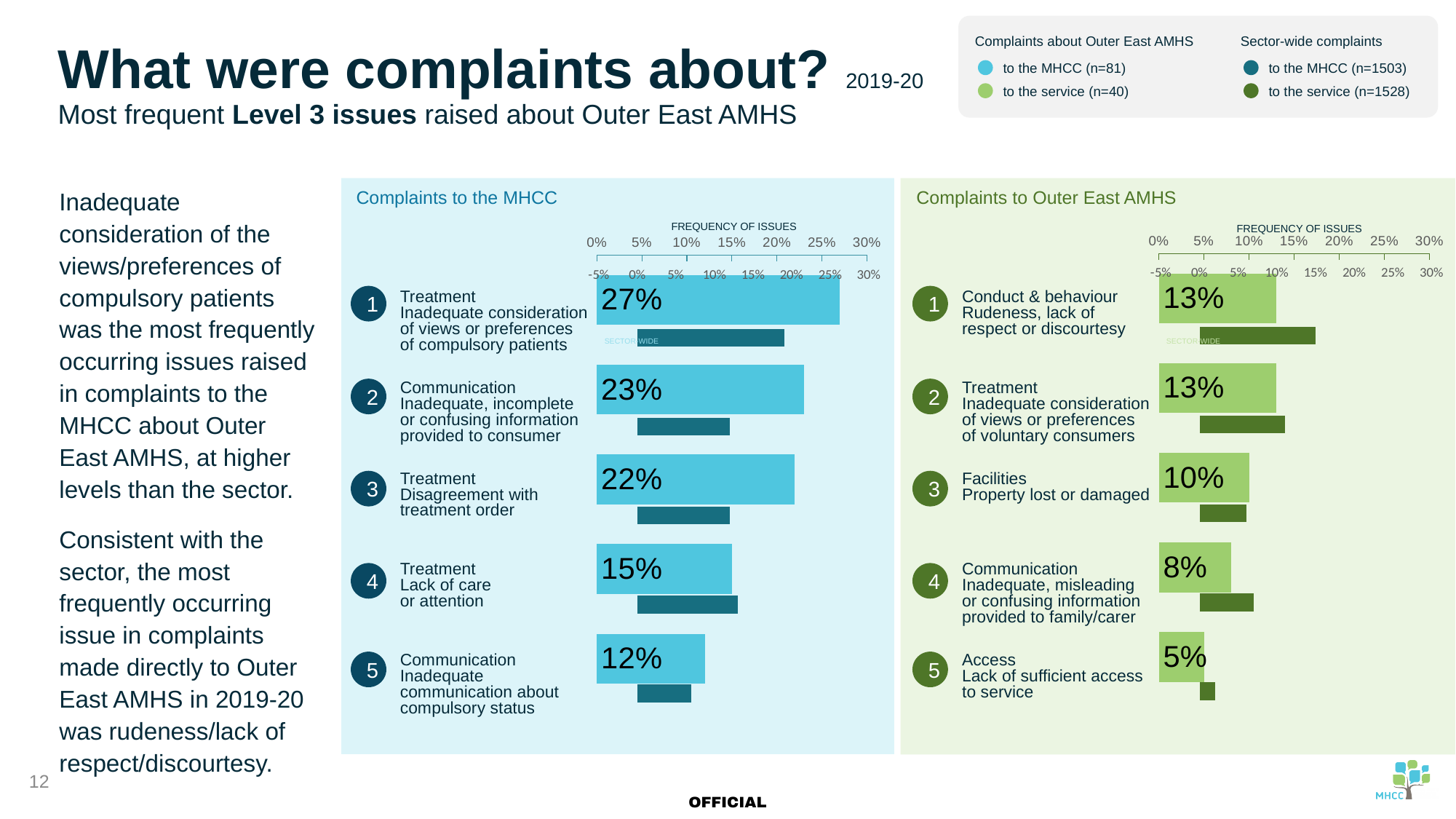

Complaints about Outer East AMHS
to the MHCC (n=81)

to the service (n=40)

Sector-wide complaints
to the MHCC (n=1503)

to the service (n=1528)

What were complaints about? 2019-20
Most frequent Level 3 issues raised about Outer East AMHS

Inadequate consideration of the views/preferences of compulsory patients was the most frequently occurring issues raised in complaints to the MHCC about Outer East AMHS, at higher levels than the sector.
Consistent with the sector, the most frequently occurring issue in complaints made directly to Outer East AMHS in 2019-20 was rudeness/lack of respect/discourtesy.

Complaints to the MHCC
Complaints to Outer East AMHS
FREQUENCY OF ISSUES
FREQUENCY OF ISSUES

### Chart

| Category |  |
|---|---|

### Chart

| Category |  |
|---|---|

### Chart

| Category |  |
|---|---|

### Chart

| Category |  |
|---|---|
1
1
Treatment
Inadequate consideration of views or preferences of compulsory patients
Conduct & behaviour
Rudeness, lack of
respect or discourtesy
SECTOR-WIDE
SECTOR-WIDE
2
2
Communication
Inadequate, incomplete or confusing information provided to consumer
Treatment
Inadequate consideration of views or preferences of voluntary consumers

3
3
Treatment
Disagreement with treatment order
Facilities
Property lost or damaged
Treatment
Lack of care
or attention
Communication
Inadequate, misleading or confusing information provided to family/carer
4
4
5
5
Communication
Inadequate communication about compulsory status
Access
Lack of sufficient access to service